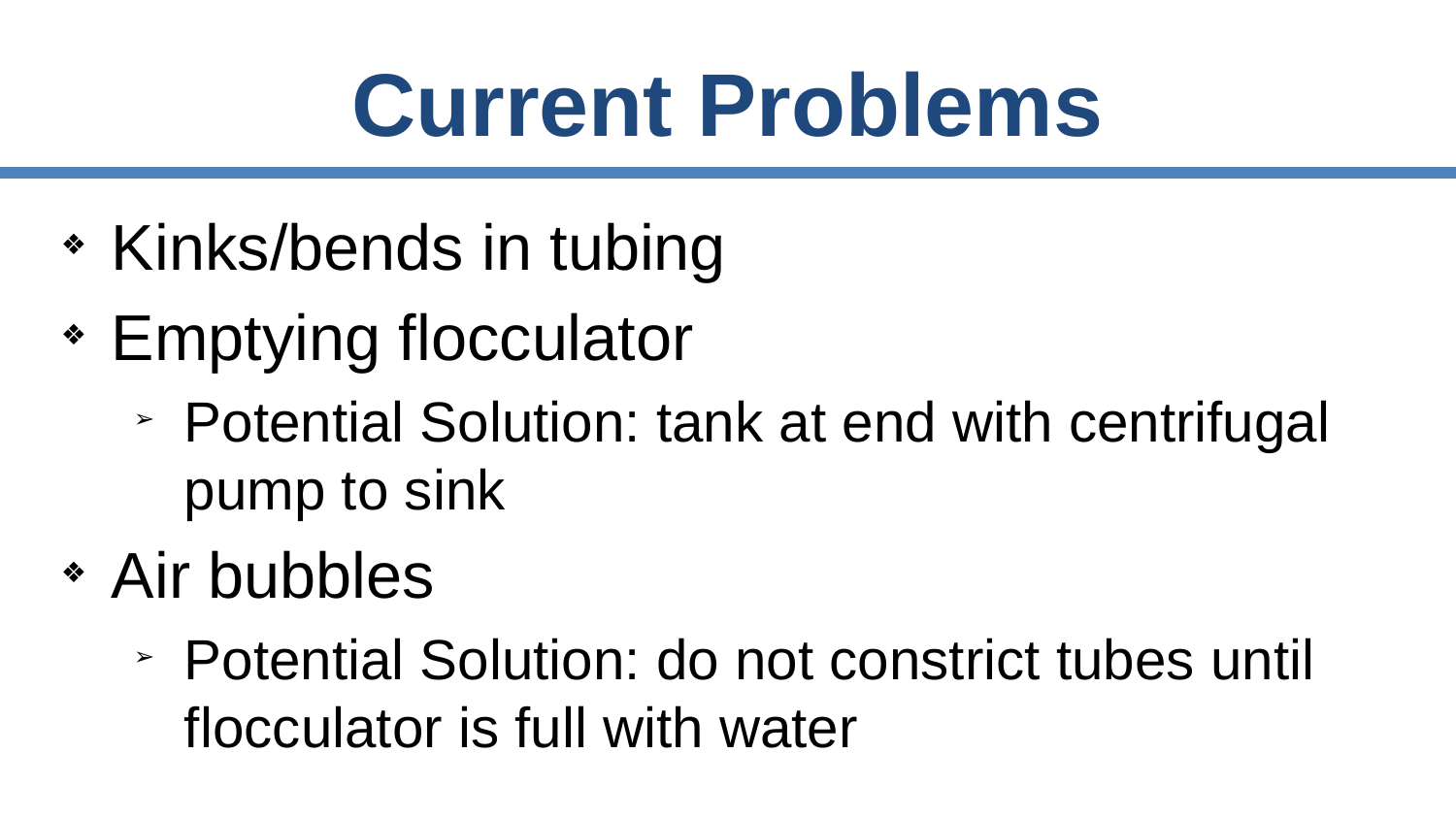

# Current Problems
Kinks/bends in tubing
Emptying flocculator
Potential Solution: tank at end with centrifugal pump to sink
Air bubbles
Potential Solution: do not constrict tubes until flocculator is full with water